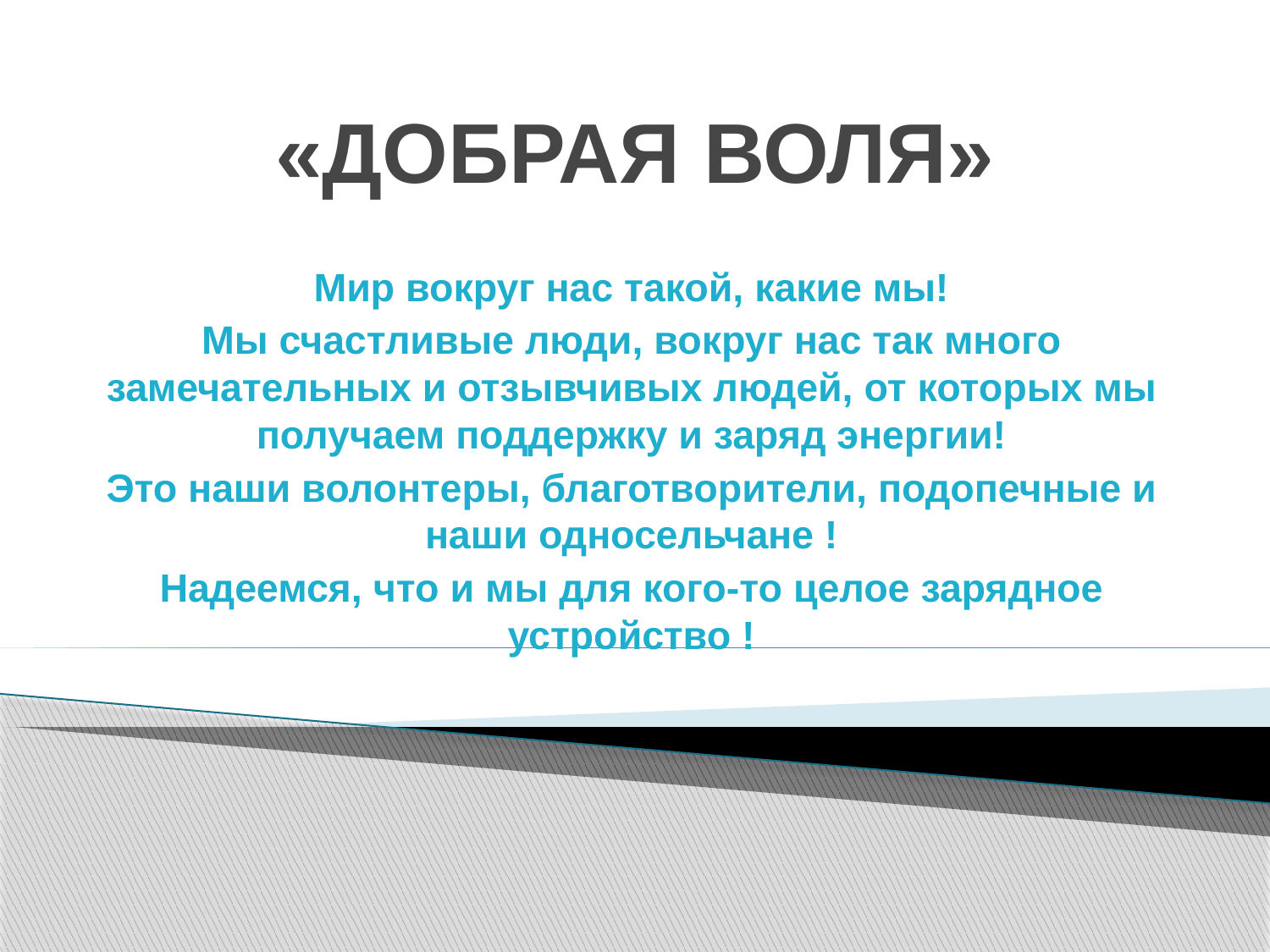

# «ДОБРАЯ ВОЛЯ»
Мир вокруг нас такой, какие мы!
Мы счастливые люди, вокруг нас так много замечательных и отзывчивых людей, от которых мы получаем поддержку и заряд энергии!
Это наши волонтеры, благотворители, подопечные и наши односельчане !
Надеемся, что и мы для кого-то целое зарядное устройство !